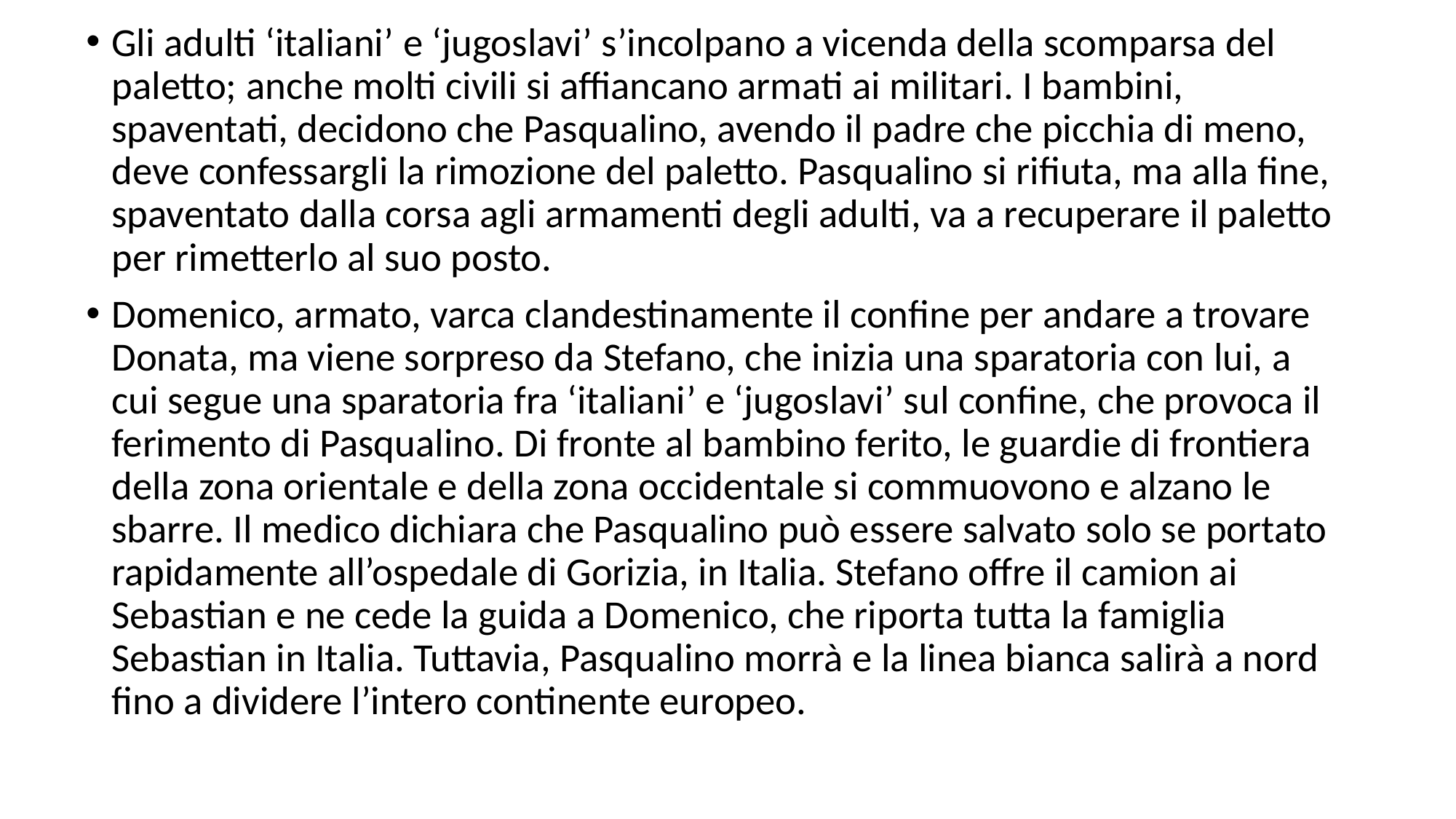

Gli adulti ‘italiani’ e ‘jugoslavi’ s’incolpano a vicenda della scomparsa del paletto; anche molti civili si affiancano armati ai militari. I bambini, spaventati, decidono che Pasqualino, avendo il padre che picchia di meno, deve confessargli la rimozione del paletto. Pasqualino si rifiuta, ma alla fine, spaventato dalla corsa agli armamenti degli adulti, va a recuperare il paletto per rimetterlo al suo posto.
Domenico, armato, varca clandestinamente il confine per andare a trovare Donata, ma viene sorpreso da Stefano, che inizia una sparatoria con lui, a cui segue una sparatoria fra ‘italiani’ e ‘jugoslavi’ sul confine, che provoca il ferimento di Pasqualino. Di fronte al bambino ferito, le guardie di frontiera della zona orientale e della zona occidentale si commuovono e alzano le sbarre. Il medico dichiara che Pasqualino può essere salvato solo se portato rapidamente all’ospedale di Gorizia, in Italia. Stefano offre il camion ai Sebastian e ne cede la guida a Domenico, che riporta tutta la famiglia Sebastian in Italia. Tuttavia, Pasqualino morrà e la linea bianca salirà a nord fino a dividere l’intero continente europeo.